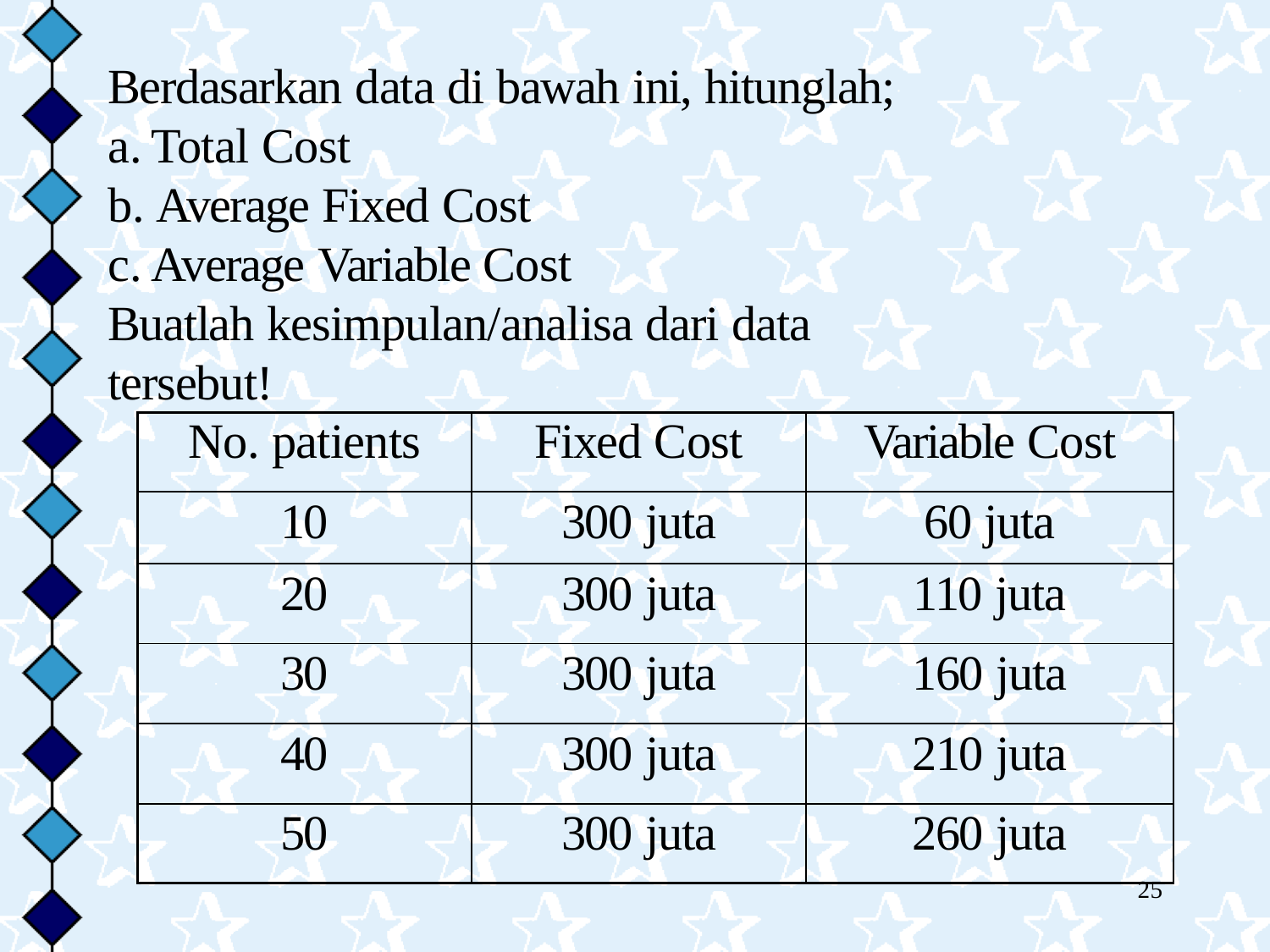

Berdasarkan data di bawah ini, hitunglah;
Total Cost
Average Fixed Cost
Average Variable Cost
Buatlah kesimpulan/analisa dari data tersebut!
| No. patients | Fixed Cost | Variable Cost |
| --- | --- | --- |
| 10 | 300 juta | 60 juta |
| 20 | 300 juta | 110 juta |
| 30 | 300 juta | 160 juta |
| 40 | 300 juta | 210 juta |
| 50 | 300 juta | 260 juta |
25